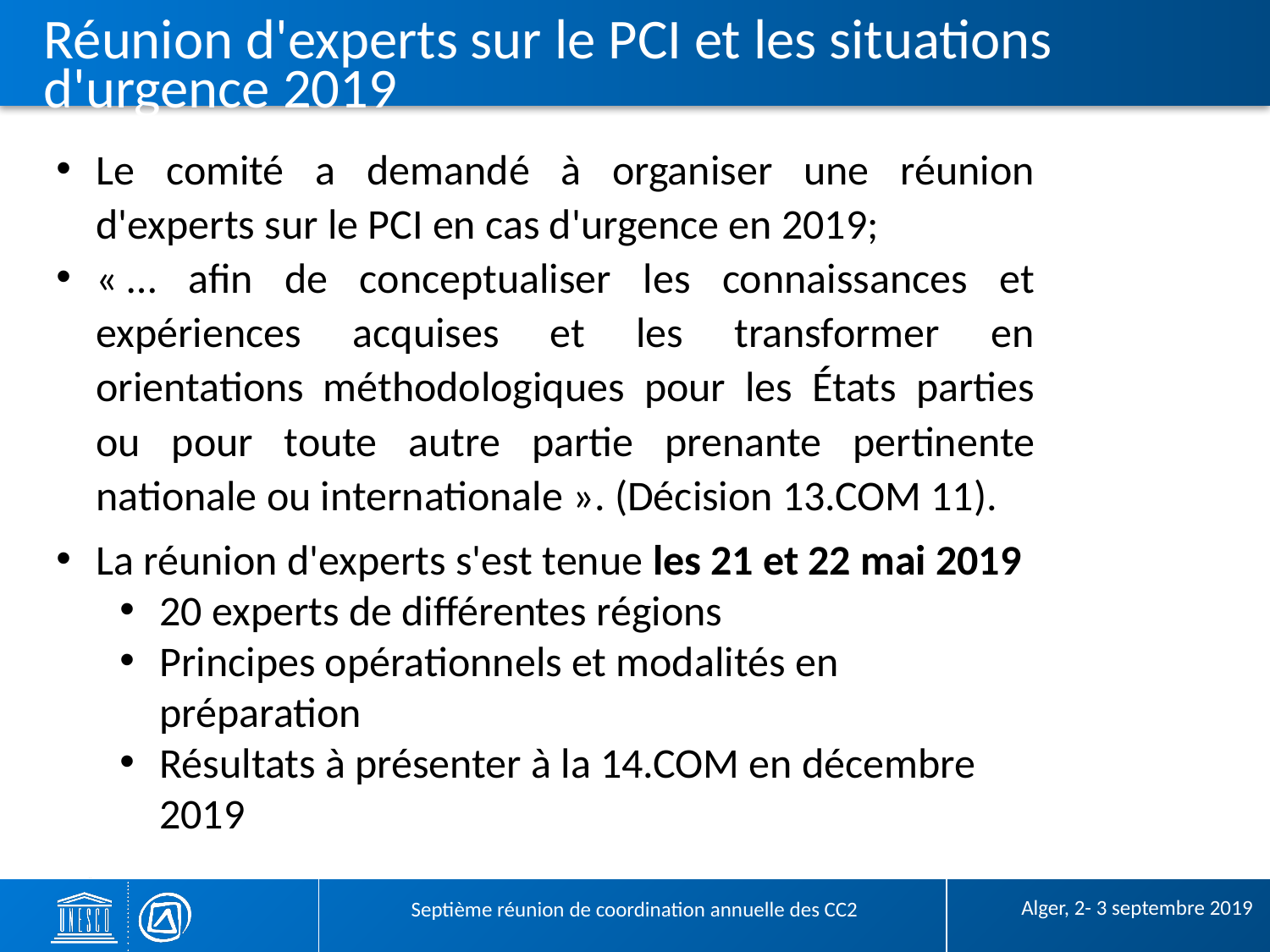

# Réunion d'experts sur le PCI et les situations d'urgence 2019
Le comité a demandé à organiser une réunion d'experts sur le PCI en cas d'urgence en 2019;
« … afin de conceptualiser les connaissances et expériences acquises et les transformer en orientations méthodologiques pour les États parties ou pour toute autre partie prenante pertinente nationale ou internationale ». (Décision 13.COM 11).

La réunion d'experts s'est tenue les 21 et 22 mai 2019
20 experts de différentes régions
Principes opérationnels et modalités en préparation
Résultats à présenter à la 14.COM en décembre 2019

 Alger, 2- 3 septembre 2019
Septième réunion de coordination annuelle des CC2